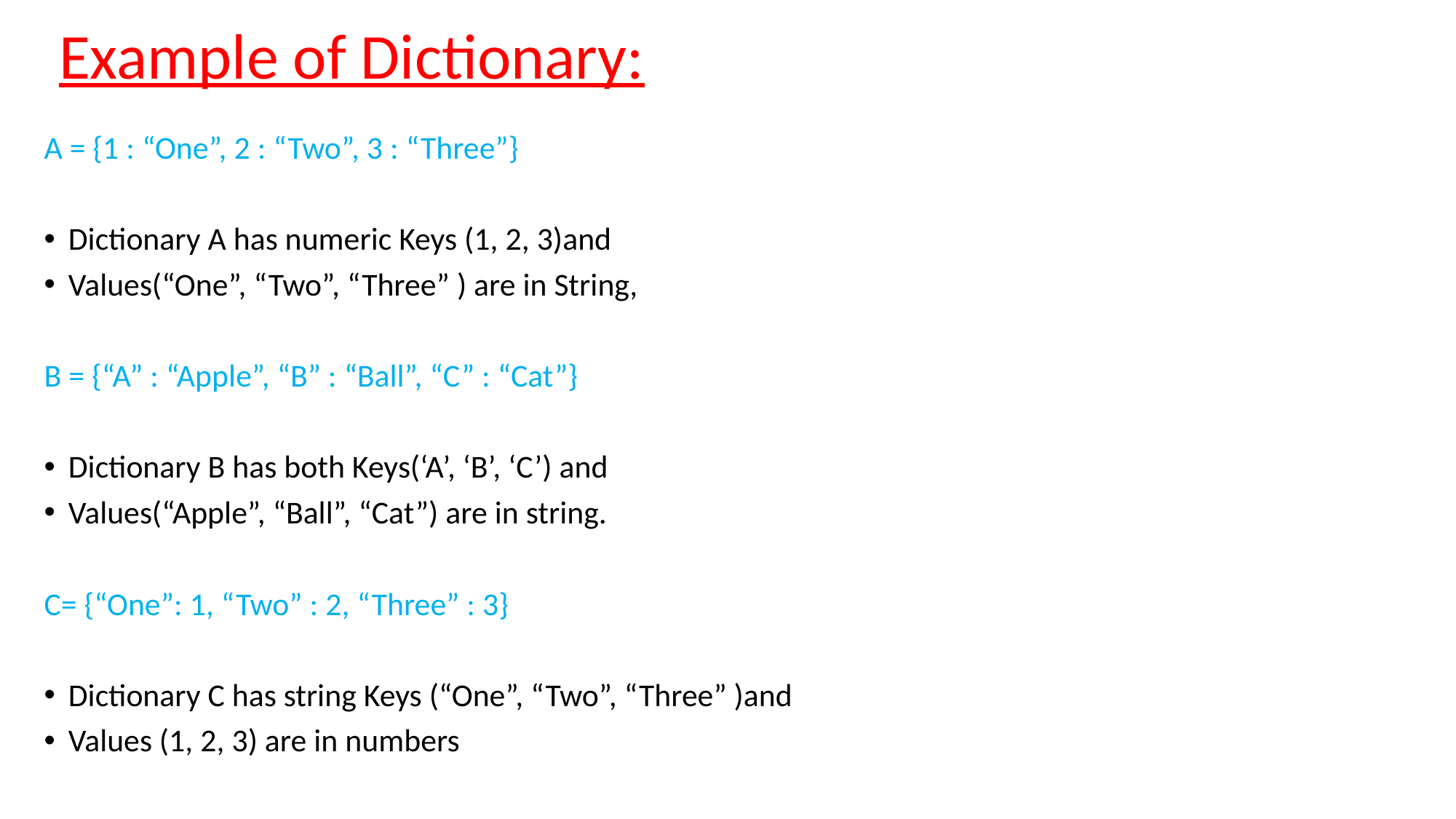

# Example of Dictionary:
A = {1 : “One”, 2 : “Two”, 3 : “Three”}

Dictionary A has numeric Keys (1, 2, 3)and
Values(“One”, “Two”, “Three” ) are in String,

B = {“A” : “Apple”, “B” : “Ball”, “C” : “Cat”}

Dictionary B has both Keys(‘A’, ‘B’, ‘C’) and
Values(“Apple”, “Ball”, “Cat”) are in string.

C= {“One”: 1, “Two” : 2, “Three” : 3}

Dictionary C has string Keys (“One”, “Two”, “Three” )and
Values (1, 2, 3) are in numbers